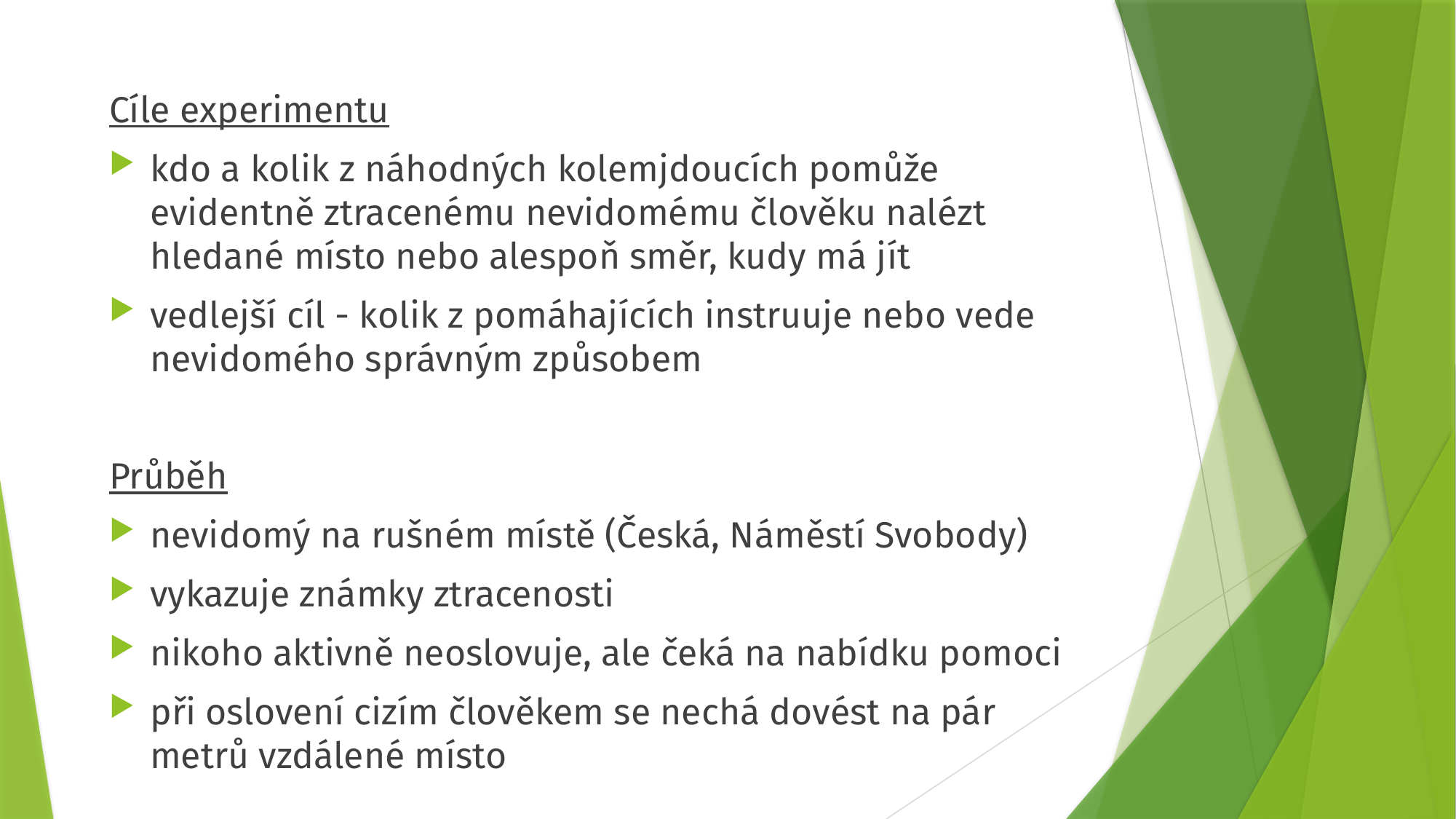

#
Cíle experimentu
kdo a kolik z náhodných kolemjdoucích pomůže evidentně ztracenému nevidomému člověku nalézt hledané místo nebo alespoň směr, kudy má jít
vedlejší cíl - kolik z pomáhajících instruuje nebo vede nevidomého správným způsobem

Průběh
nevidomý na rušném místě (Česká, Náměstí Svobody)
vykazuje známky ztracenosti
nikoho aktivně neoslovuje, ale čeká na nabídku pomoci
při oslovení cizím člověkem se nechá dovést na pár metrů vzdálené místo